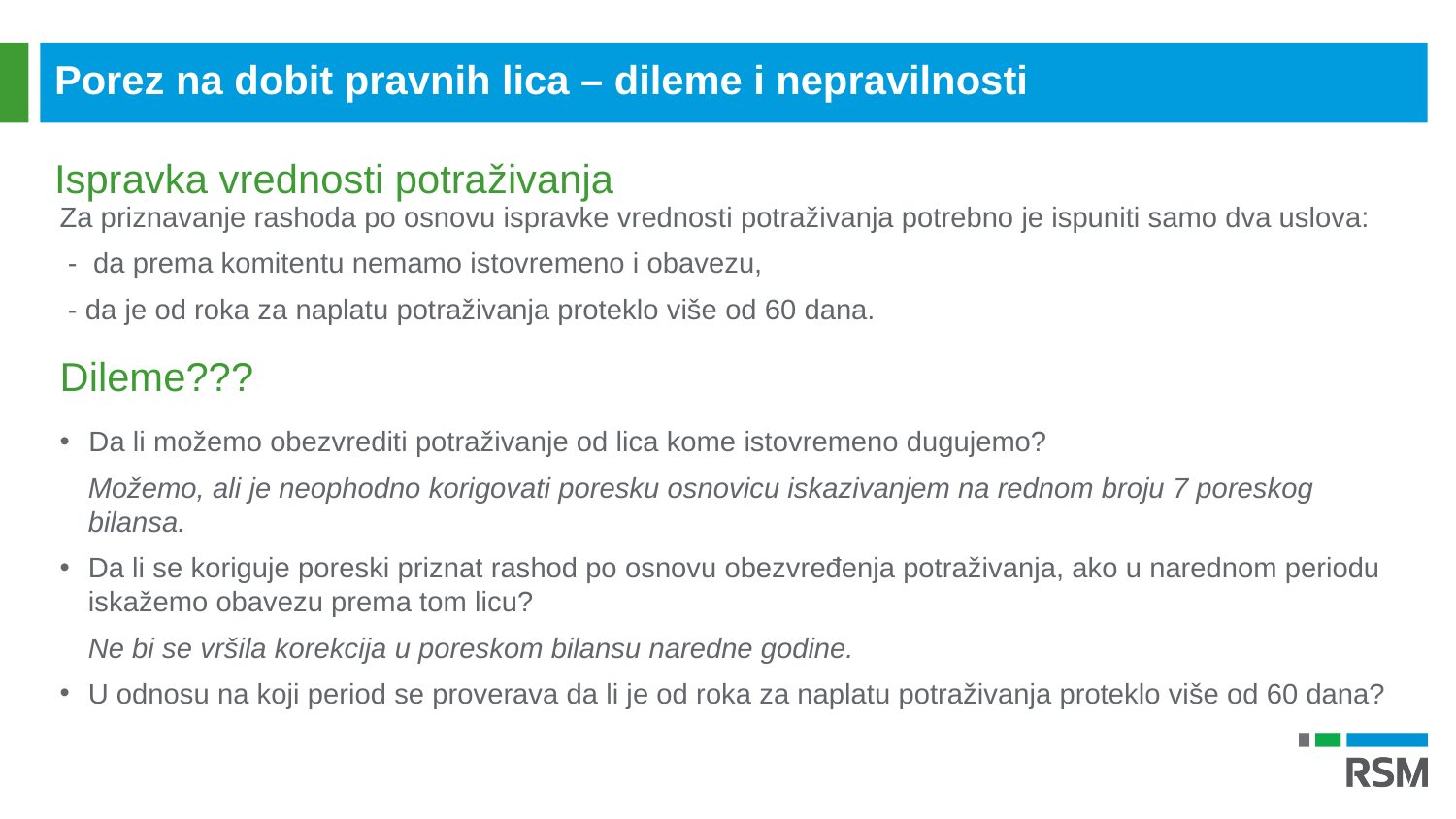

Porez na dobit pravnih lica – dileme i nepravilnosti
Ispravka vrednosti potraživanja
Za priznavanje rashoda po osnovu ispravke vrednosti potraživanja potrebno je ispuniti samo dva uslova:
 -  da prema komitentu nemamo istovremeno i obavezu,
 - da je od roka za naplatu potraživanja proteklo više od 60 dana.
Dileme???
Da li možemo obezvrediti potraživanje od lica kome istovremeno dugujemo?
Možemo, ali je neophodno korigovati poresku osnovicu iskazivanjem na rednom broju 7 poreskog bilansa.
Da li se koriguje poreski priznat rashod po osnovu obezvređenja potraživanja, ako u narednom periodu iskažemo obavezu prema tom licu?
Ne bi se vršila korekcija u poreskom bilansu naredne godine.
U odnosu na koji period se proverava da li je od roka za naplatu potraživanja proteklo više od 60 dana?